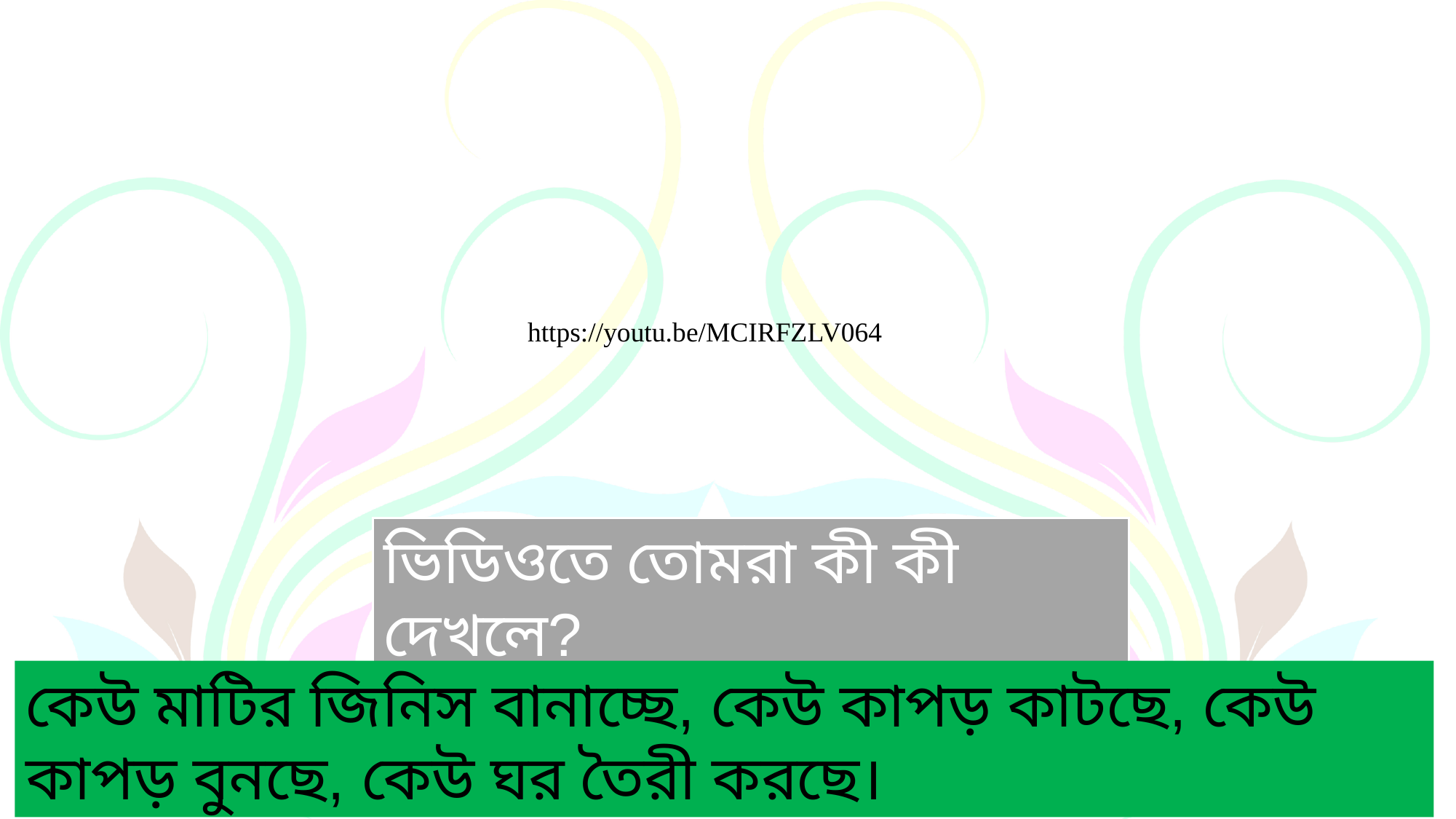

https://youtu.be/MCIRFZLV064
ভিডিওতে তোমরা কী কী দেখলে?
কেউ মাটির জিনিস বানাচ্ছে, কেউ কাপড় কাটছে, কেউ কাপড় বুনছে, কেউ ঘর তৈরী করছে।